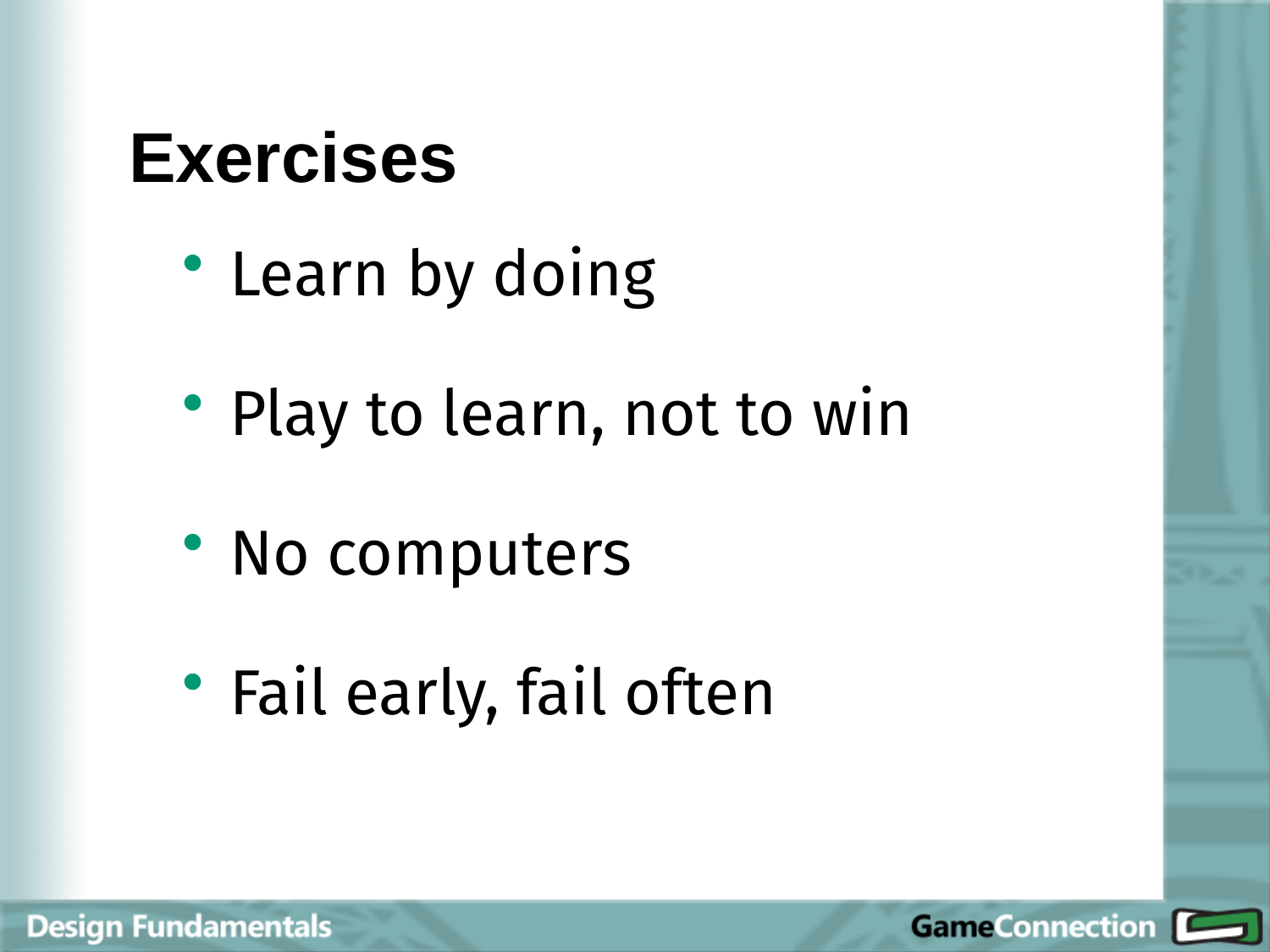

Exercises
Learn by doing
Play to learn, not to win
No computers
Fail early, fail often